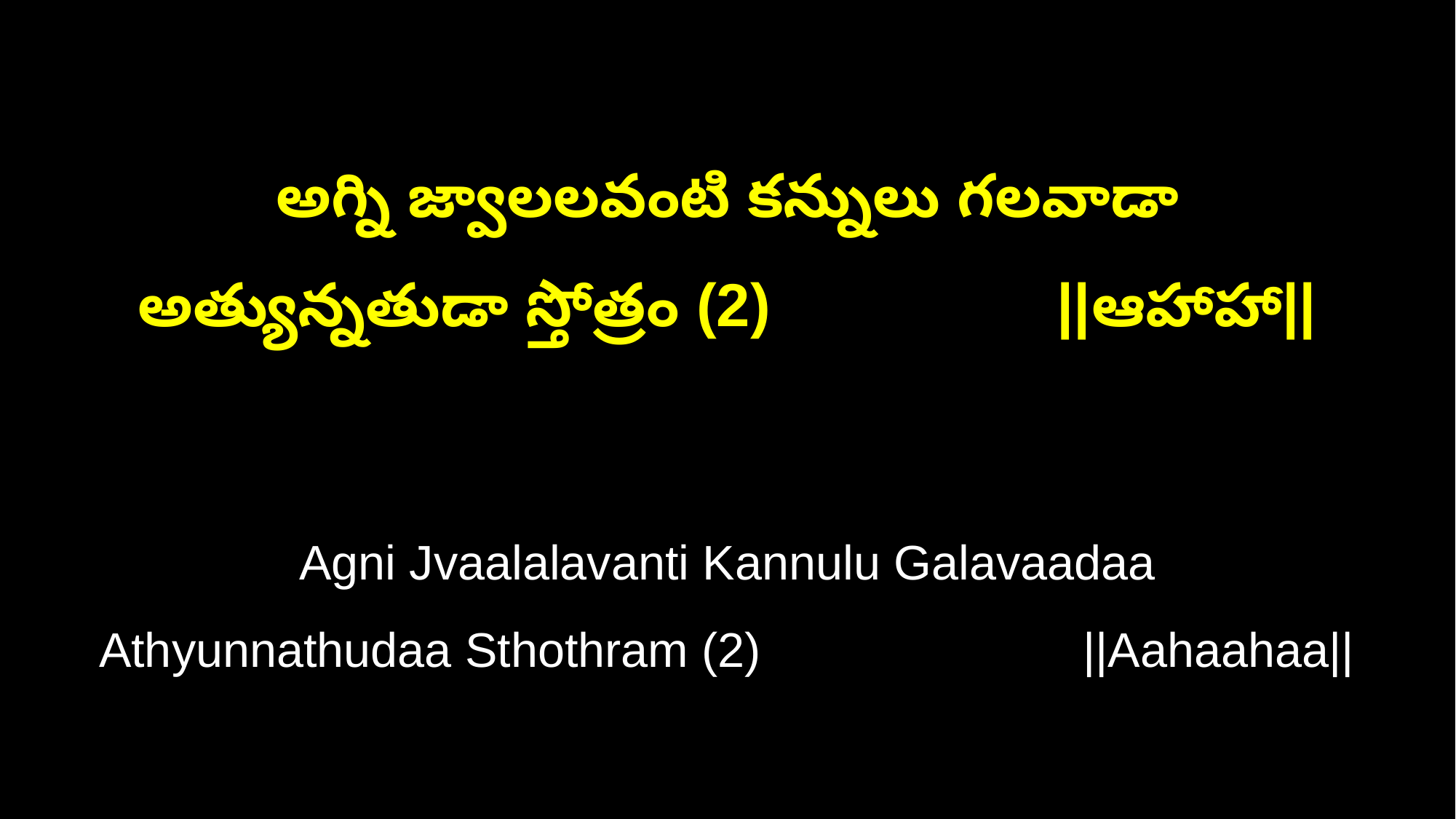

అగ్ని జ్వాలలవంటి కన్నులు గలవాడా
అత్యున్నతుడా స్తోత్రం (2)                 ||ఆహాహా||
Agni Jvaalalavanti Kannulu Galavaadaa
Athyunnathudaa Sthothram (2)                        ||Aahaahaa||